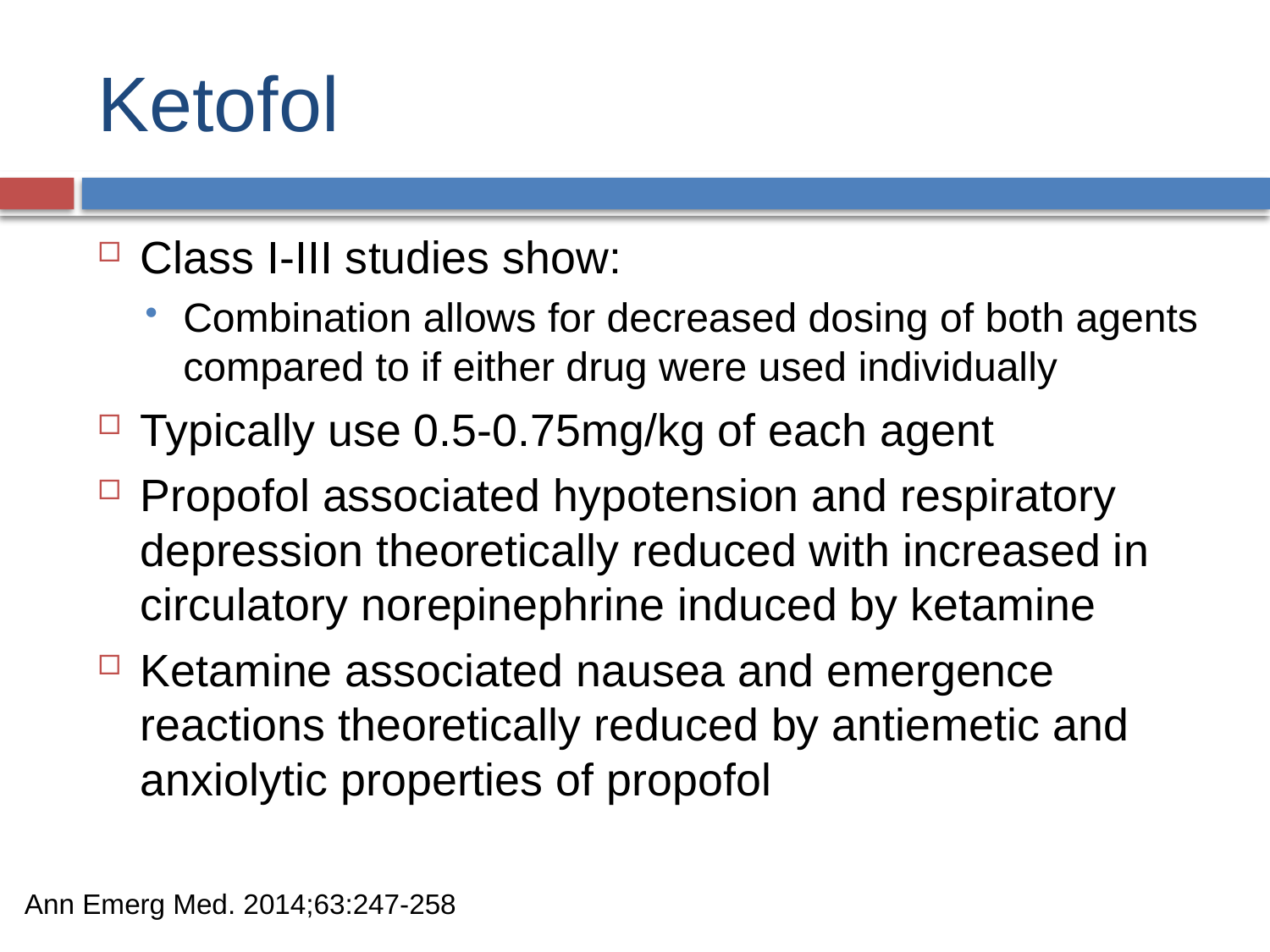

# Ketofol
Class I-III studies show:
Combination allows for decreased dosing of both agents compared to if either drug were used individually
Typically use 0.5-0.75mg/kg of each agent
Propofol associated hypotension and respiratory depression theoretically reduced with increased in circulatory norepinephrine induced by ketamine
Ketamine associated nausea and emergence reactions theoretically reduced by antiemetic and anxiolytic properties of propofol
Ann Emerg Med. 2014;63:247-258